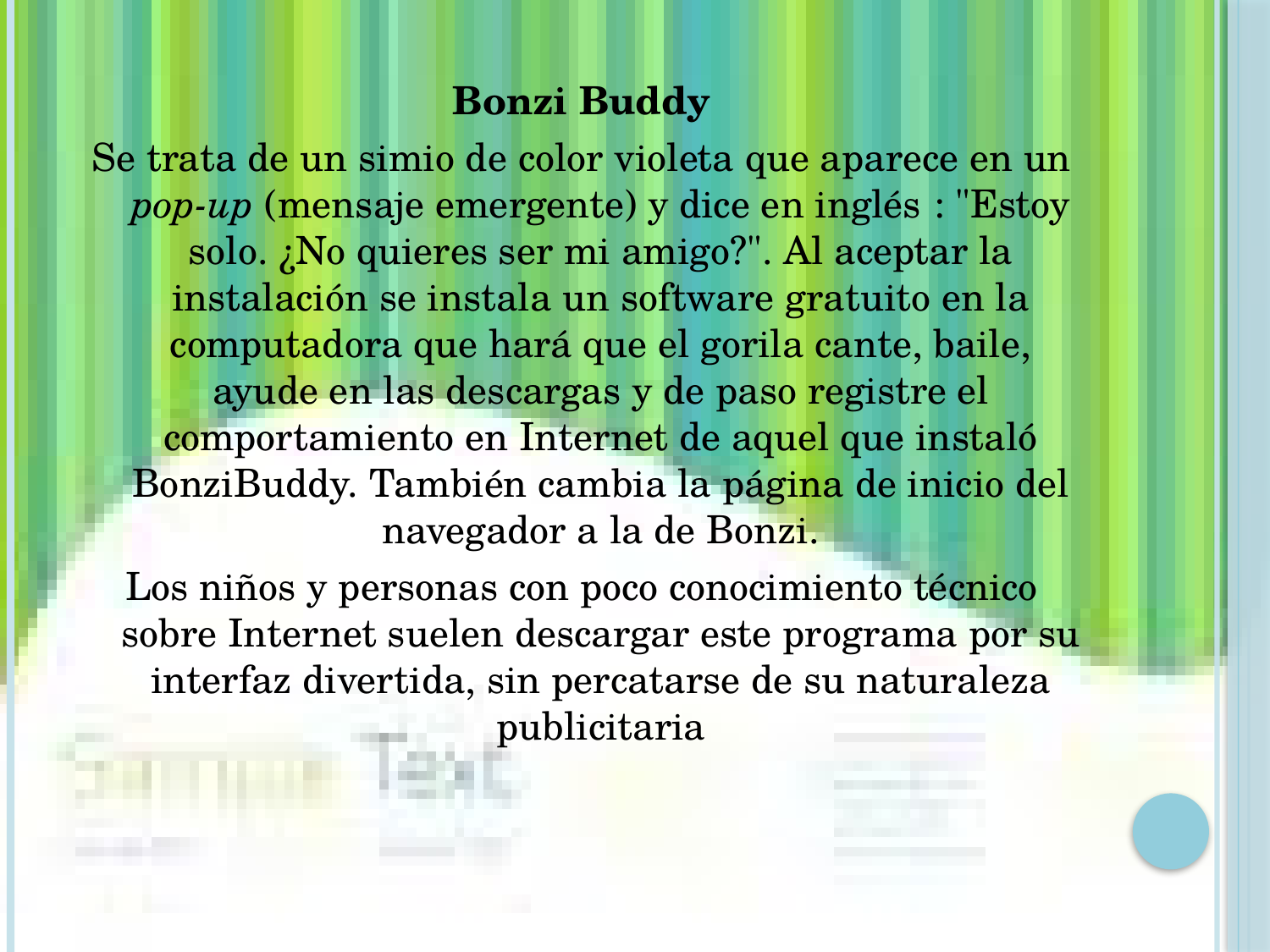

Bonzi Buddy
Se trata de un simio de color violeta que aparece en un pop-up (mensaje emergente) y dice en inglés : "Estoy solo. ¿No quieres ser mi amigo?". Al aceptar la instalación se instala un software gratuito en la computadora que hará que el gorila cante, baile, ayude en las descargas y de paso registre el comportamiento en Internet de aquel que instaló BonziBuddy. También cambia la página de inicio del navegador a la de Bonzi.
Los niños y personas con poco conocimiento técnico sobre Internet suelen descargar este programa por su interfaz divertida, sin percatarse de su naturaleza publicitaria